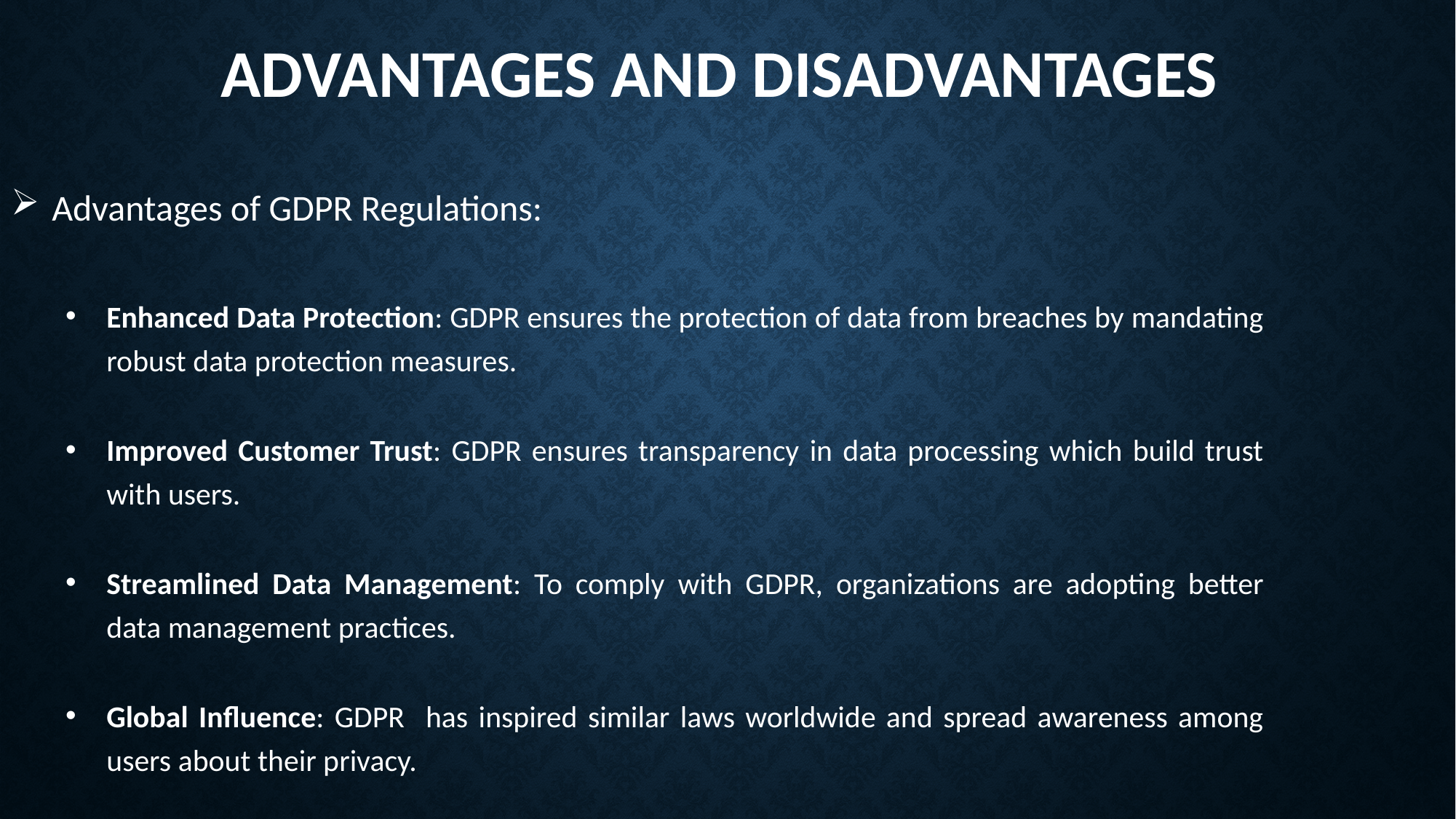

# Advantages and disadvantages
Advantages of GDPR Regulations:

Enhanced Data Protection: GDPR ensures the protection of data from breaches by mandating robust data protection measures.

Improved Customer Trust: GDPR ensures transparency in data processing which build trust with users.

Streamlined Data Management: To comply with GDPR, organizations are adopting better data management practices.

Global Influence: GDPR  has inspired similar laws worldwide and spread awareness among users about their privacy.